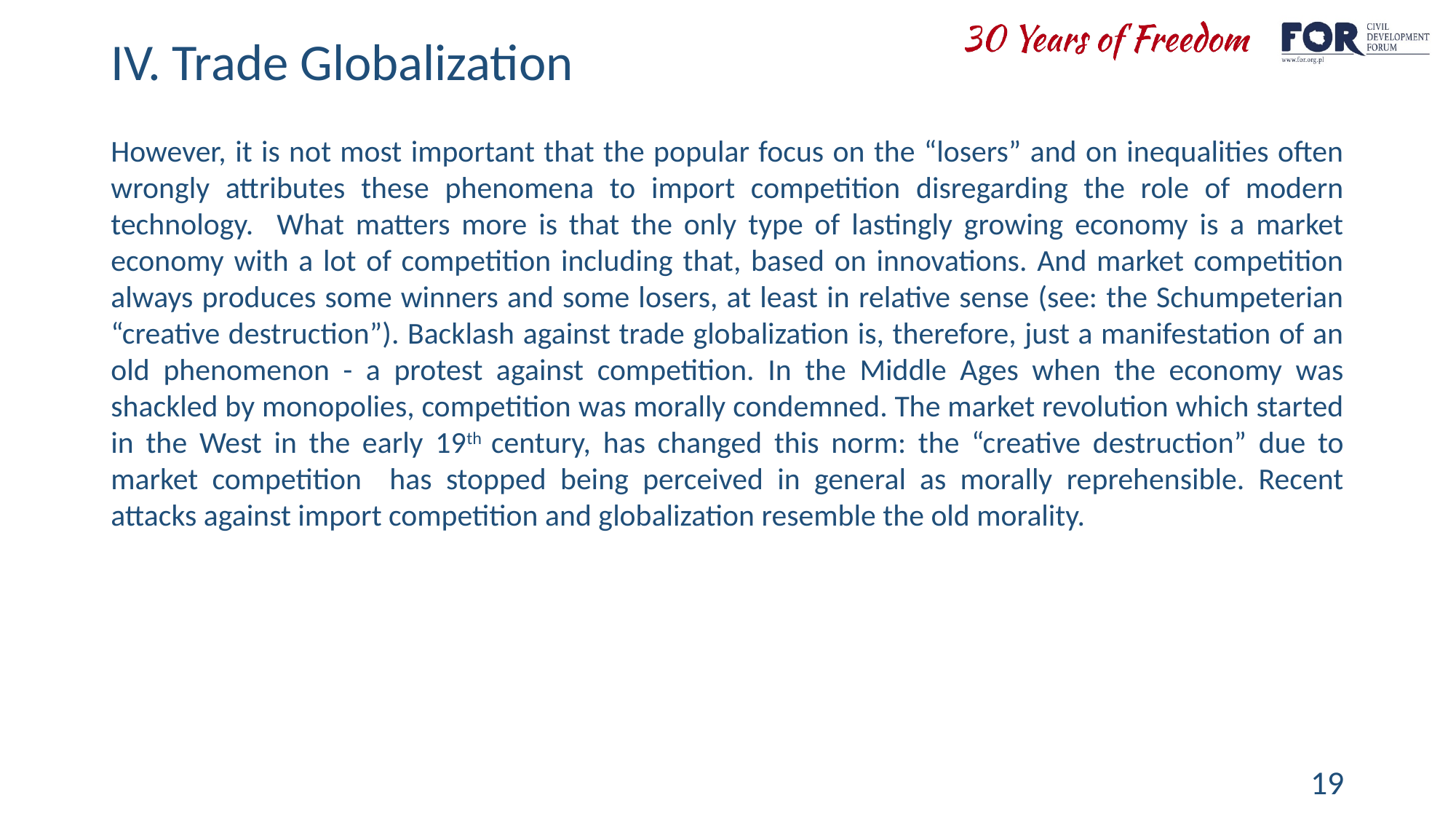

# IV. Trade Globalization
However, it is not most important that the popular focus on the “losers” and on inequalities often wrongly attributes these phenomena to import competition disregarding the role of modern technology.  What matters more is that the only type of lastingly growing economy is a market economy with a lot of competition including that, based on innovations. And market competition always produces some winners and some losers, at least in relative sense (see: the Schumpeterian “creative destruction”). Backlash against trade globalization is, therefore, just a manifestation of an old phenomenon - a protest against competition. In the Middle Ages when the economy was shackled by monopolies, competition was morally condemned. The market revolution which started in the West in the early 19th century, has changed this norm: the “creative destruction” due to market competition  has stopped being perceived in general as morally reprehensible. Recent attacks against import competition and globalization resemble the old morality.

19